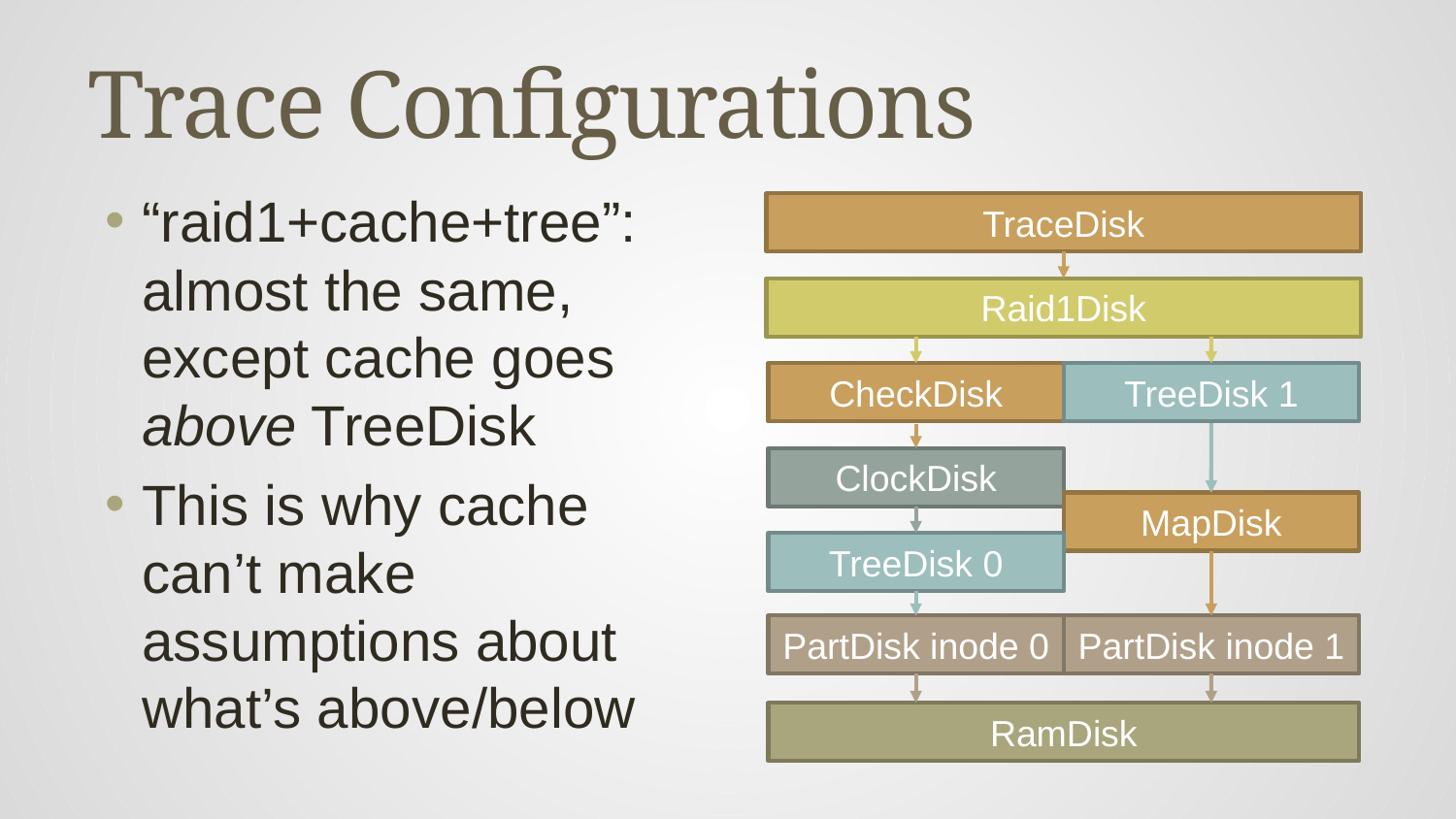

# Trace Configurations
“raid1+cache+tree”: almost the same, except cache goes above TreeDisk
This is why cache can’t make assumptions about what’s above/below
TraceDisk
Raid1Disk
CheckDisk
TreeDisk 1
ClockDisk
MapDisk
TreeDisk 0
PartDisk inode 0
PartDisk inode 1
RamDisk